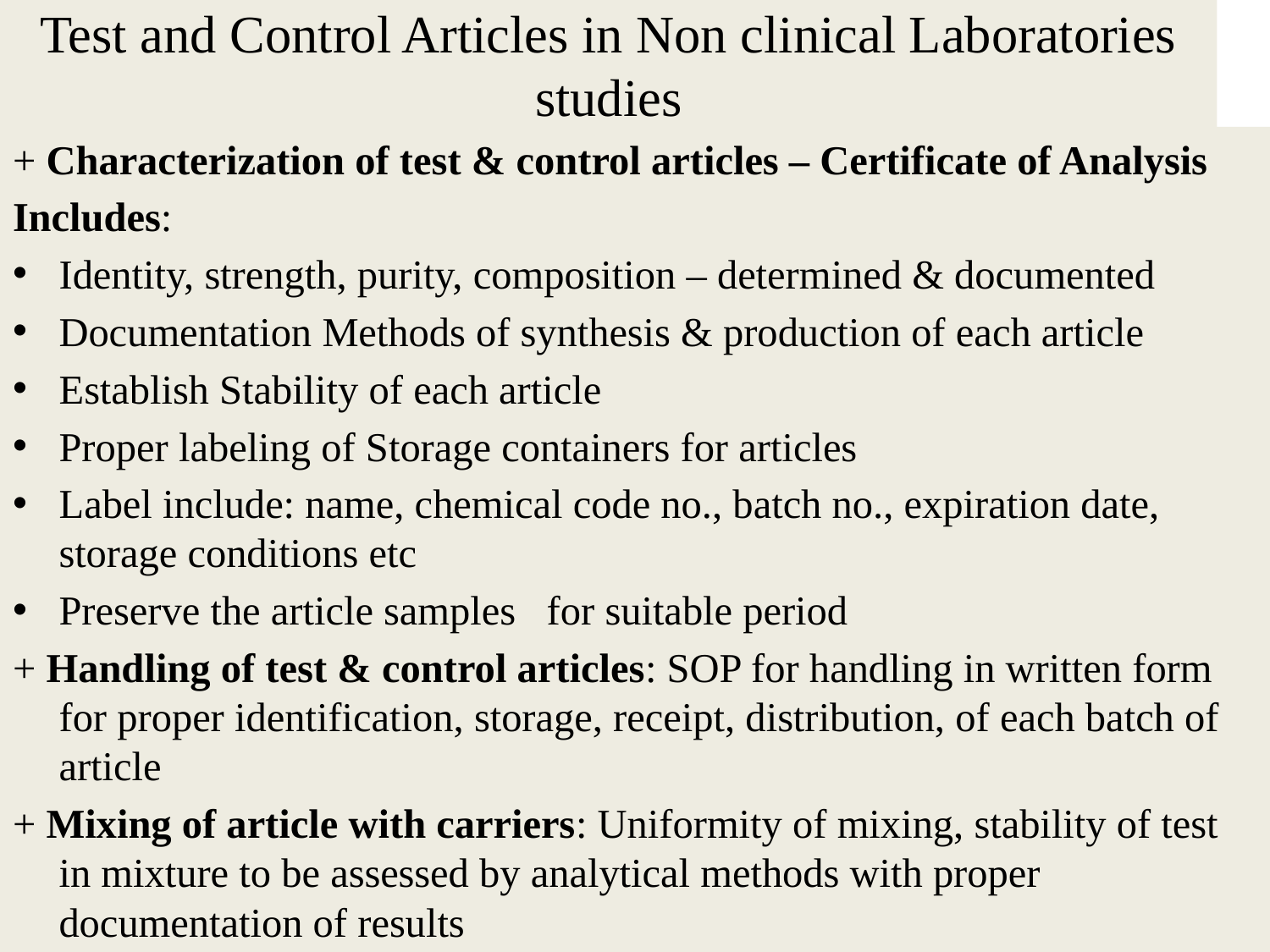

# Test and Control Articles in Non clinical Laboratories studies
+ Characterization of test & control articles – Certificate of Analysis
Includes:
Identity, strength, purity, composition – determined & documented
Documentation Methods of synthesis & production of each article
Establish Stability of each article
Proper labeling of Storage containers for articles
Label include: name, chemical code no., batch no., expiration date, storage conditions etc
Preserve the article samples   for suitable period
+ Handling of test & control articles: SOP for handling in written form for proper identification, storage, receipt, distribution, of each batch of article
+ Mixing of article with carriers: Uniformity of mixing, stability of test in mixture to be assessed by analytical methods with proper documentation of results

37